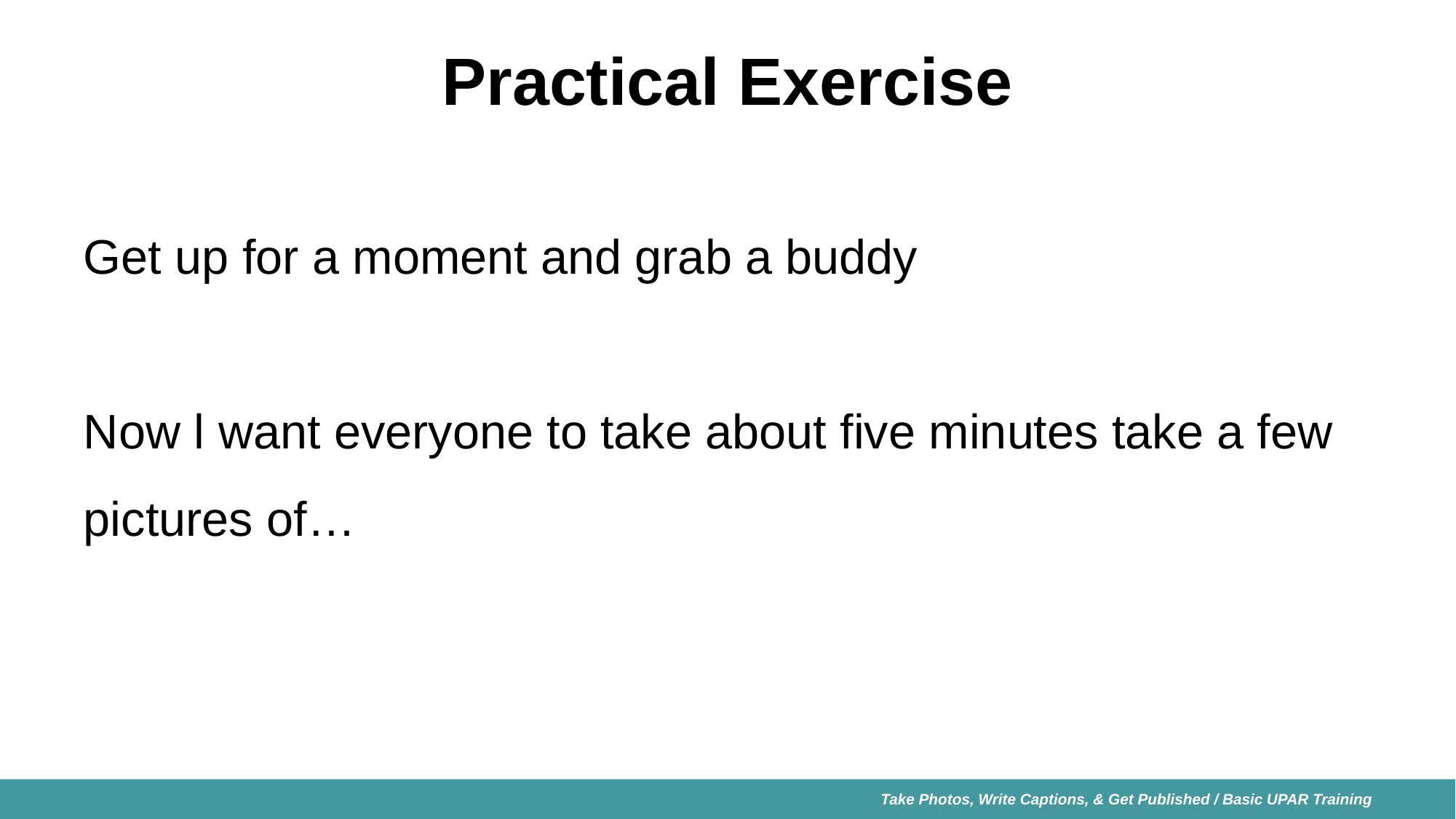

# Practical Exercise
Get up for a moment and grab a buddy

Now l want everyone to take about five minutes take a few pictures of…

Take Photos, Write Captions, & Get Published / Basic UPAR Training